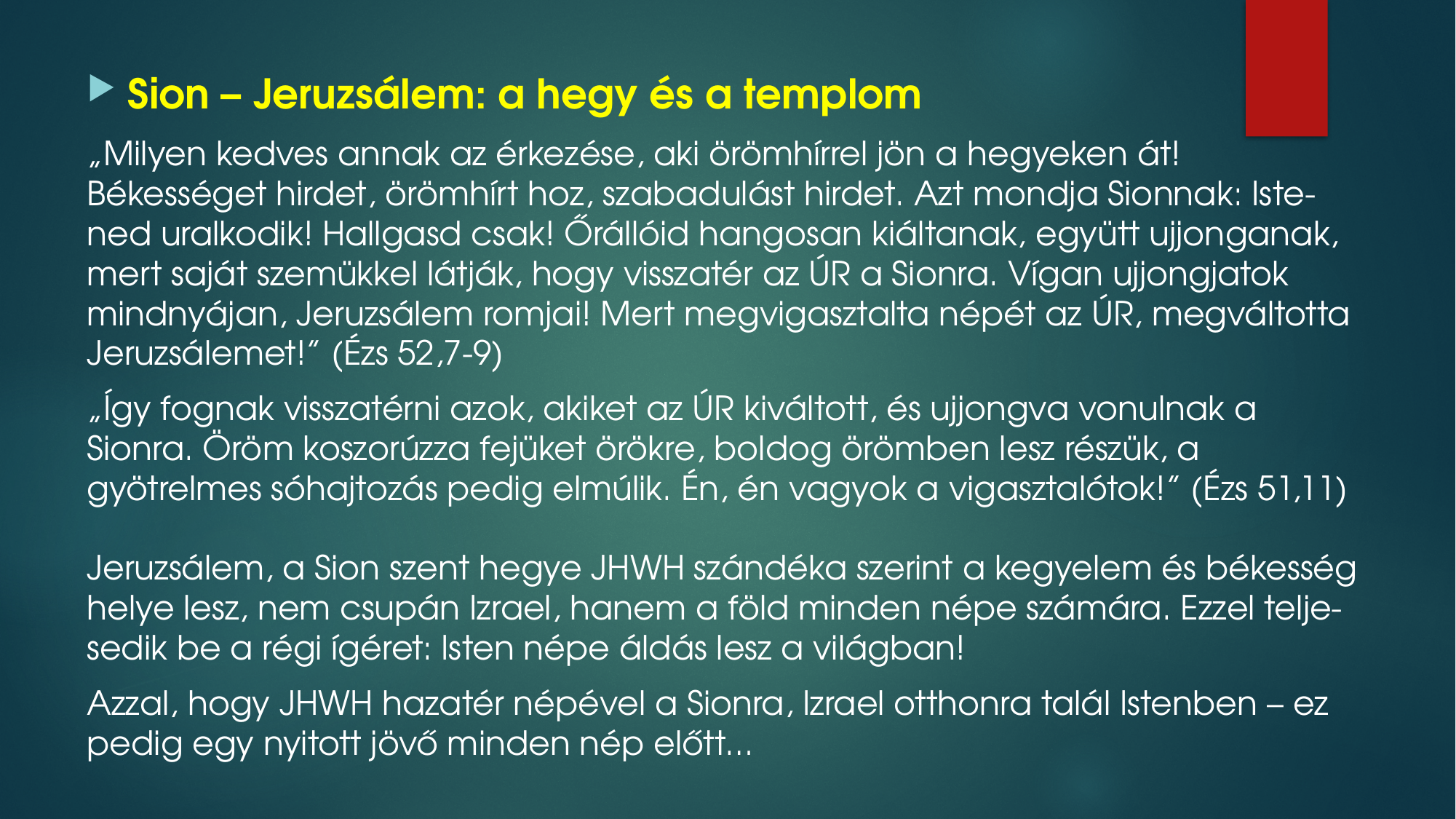

#
Sion – Jeruzsálem: a hegy és a templom
„Milyen kedves annak az érkezése, aki örömhírrel jön a hegyeken át! Békességet hirdet, örömhírt hoz, szabadulást hirdet. Azt mondja Sionnak: Iste-ned uralkodik! Hallgasd csak! Őrállóid hangosan kiáltanak, együtt ujjonganak, mert saját szemükkel látják, hogy visszatér az ÚR a Sionra. Vígan ujjongjatok mindnyájan, Jeruzsálem romjai! Mert megvigasztalta népét az ÚR, megváltotta Jeruzsálemet!” (Ézs 52,7-9)
„Így fognak visszatérni azok, akiket az ÚR kiváltott, és ujjongva vonulnak a Sionra. Öröm koszorúzza fejüket örökre, boldog örömben lesz részük, a gyötrelmes sóhajtozás pedig elmúlik. Én, én vagyok a vigasztalótok!” (Ézs 51,11)

Jeruzsálem, a Sion szent hegye JHWH szándéka szerint a kegyelem és békesség helye lesz, nem csupán Izrael, hanem a föld minden népe számára. Ezzel telje-sedik be a régi ígéret: Isten népe áldás lesz a világban!
Azzal, hogy JHWH hazatér népével a Sionra, Izrael otthonra talál Istenben – ez pedig egy nyitott jövő minden nép előtt…